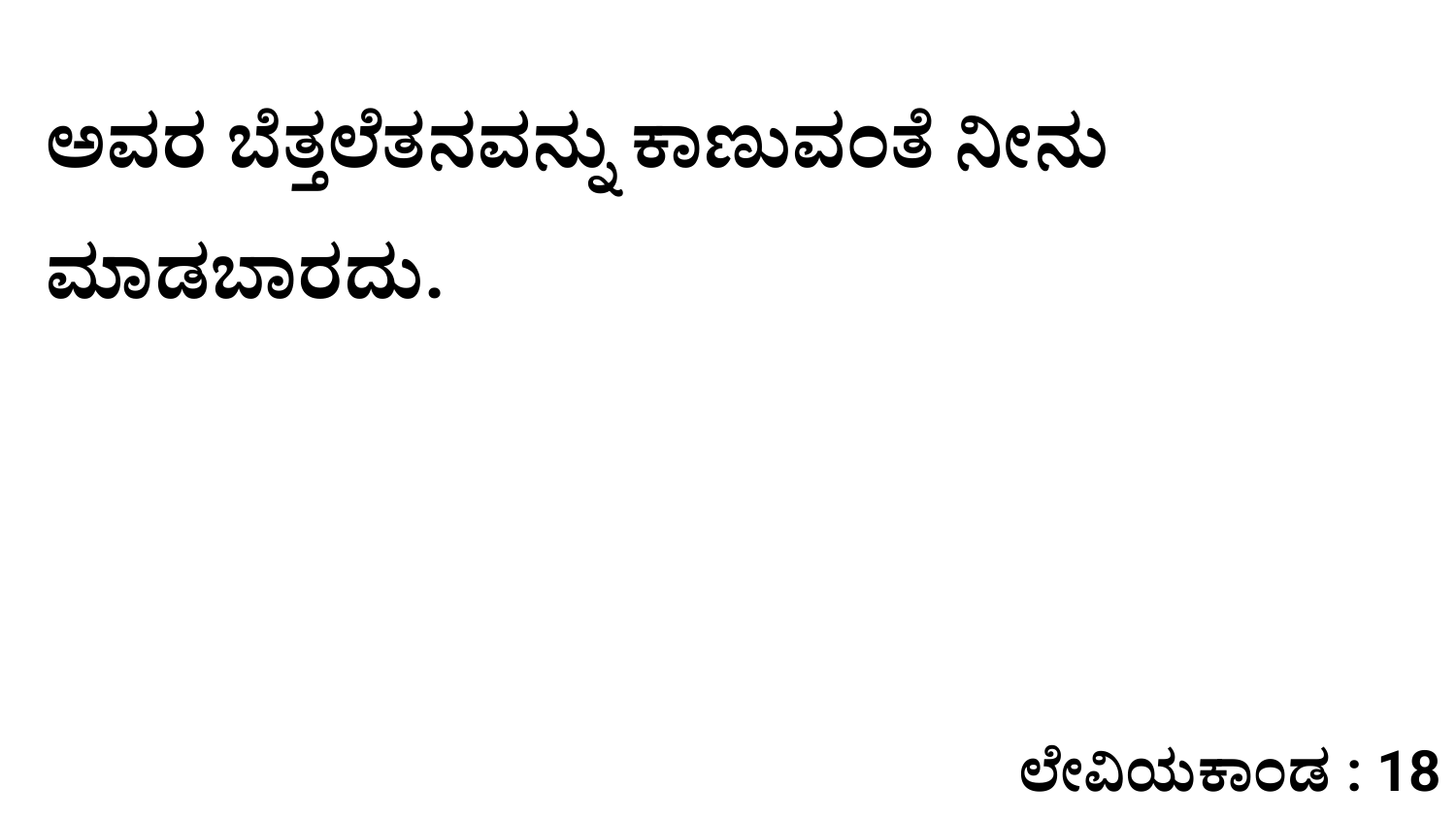

ಅವರ ಬೆತ್ತಲೆತನವನ್ನು ಕಾಣುವಂತೆ ನೀನು ಮಾಡಬಾರದು.
ಲೇವಿಯಕಾಂಡ : 18